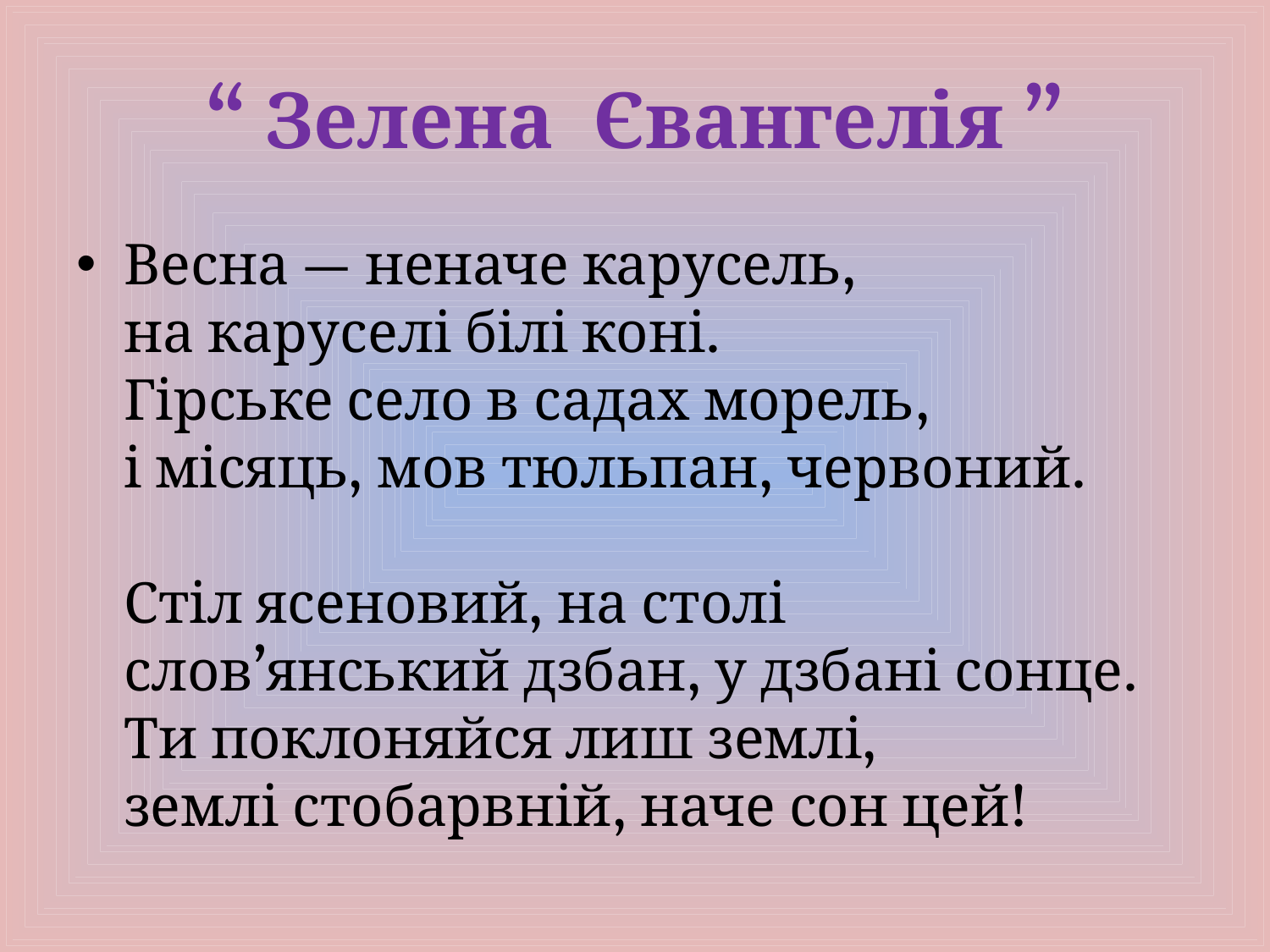

# “ Зелена  Євангелія ”
Весна — неначе карусель,
на каруселі білі коні.
Гірське село в садах морель,
і місяць, мов тюльпан, червоний.
Стіл ясеновий, на столі
слов’янський дзбан, у дзбані сонце.
Ти поклоняйся лиш землі,
землі стобарвній, наче сон цей!